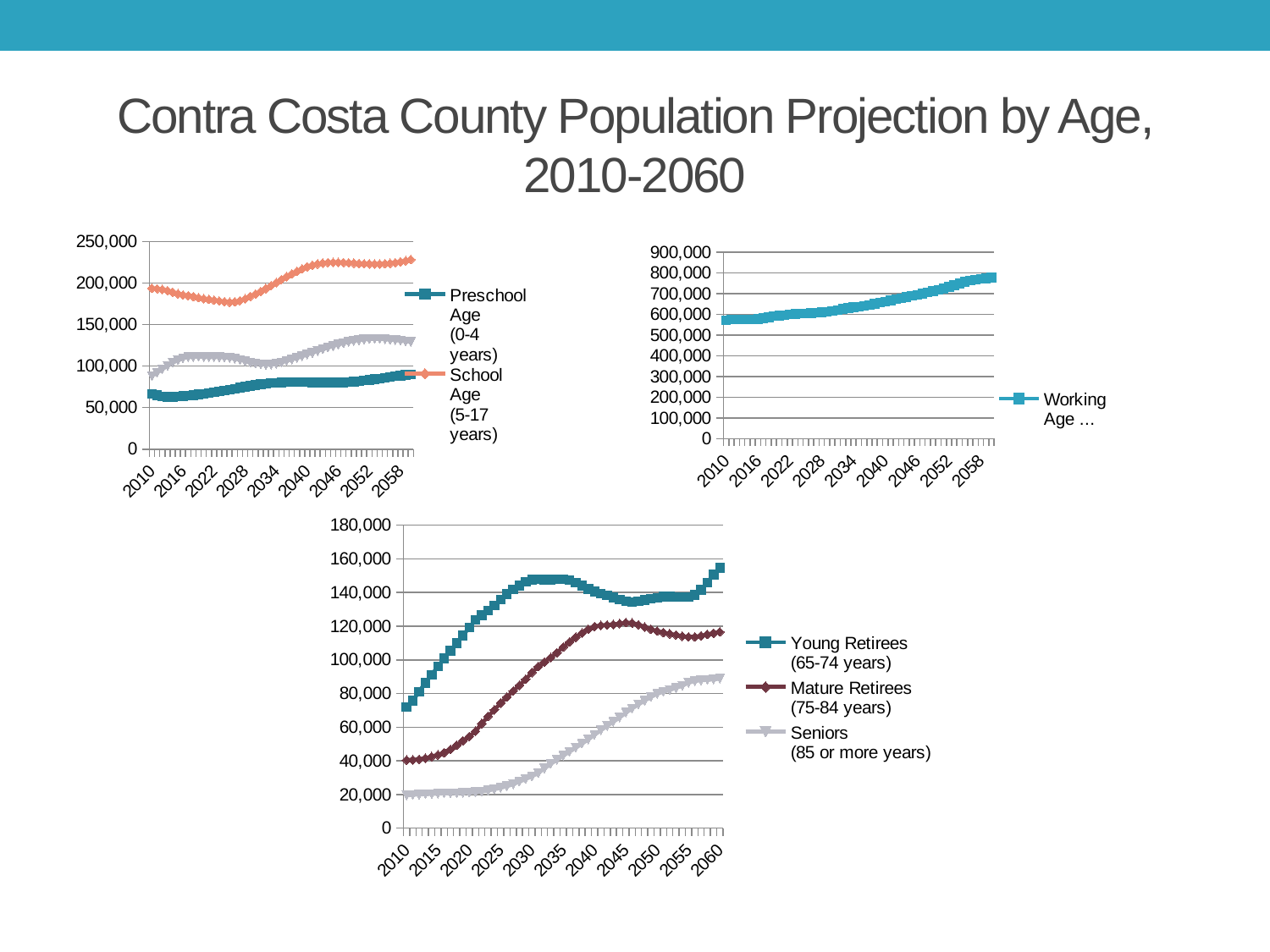

# Contra Costa County Population Projection by Age, 2010-2060

[unsupported chart]

### Chart

| Category | Working Age
(25-64 years) |
|---|---|
| 2010 | 572053.4181220786 |
| 2011 | 575349.9983959715 |
| 2012 | 575537.7161061019 |
| 2013 | 574851.3689092023 |
| 2014 | 574938.7574465772 |
| 2015 | 575685.6963344988 |
| 2016 | 578075.4129223666 |
| 2017 | 582061.8403406688 |
| 2018 | 586635.1659454622 |
| 2019 | 590999.8293158059 |
| 2020 | 593748.2548339126 |
| 2021 | 597072.2111667723 |
| 2022 | 600277.7226610901 |
| 2023 | 602284.0384965808 |
| 2024 | 603838.3371769342 |
| 2025 | 605039.6812324782 |
| 2026 | 606839.430265771 |
| 2027 | 608758.9559455436 |
| 2028 | 610916.3485064909 |
| 2029 | 613464.8140811146 |
| 2030 | 616428.545880233 |
| 2031 | 620934.7016932539 |
| 2032 | 626231.4184808949 |
| 2033 | 630804.0343820328 |
| 2034 | 634541.8013040532 |
| 2035 | 637116.5317031199 |
| 2036 | 640694.1050069846 |
| 2037 | 645773.9120605612 |
| 2038 | 651129.3804546781 |
| 2039 | 656782.5761593834 |
| 2040 | 662272.9926787751 |
| 2041 | 667826.2517439547 |
| 2042 | 673373.7081649543 |
| 2043 | 678856.9600954603 |
| 2044 | 684275.60762715 |
| 2045 | 688848.1535789681 |
| 2046 | 694058.7199876921 |
| 2047 | 699717.4736265559 |
| 2048 | 705622.1809177108 |
| 2049 | 711882.6187454211 |
| 2050 | 718266.6594436179 |
| 2051 | 725327.0355445329 |
| 2052 | 733023.3979887759 |
| 2053 | 741071.2466569223 |
| 2054 | 749327.52434073 |
| 2055 | 756590.9991731093 |
| 2056 | 763130.5178593032 |
| 2057 | 767801.2449255902 |
| 2058 | 771026.4566228956 |
| 2059 | 774042.2159081663 |
| 2060 | 777193.0764979759 |

[unsupported chart]